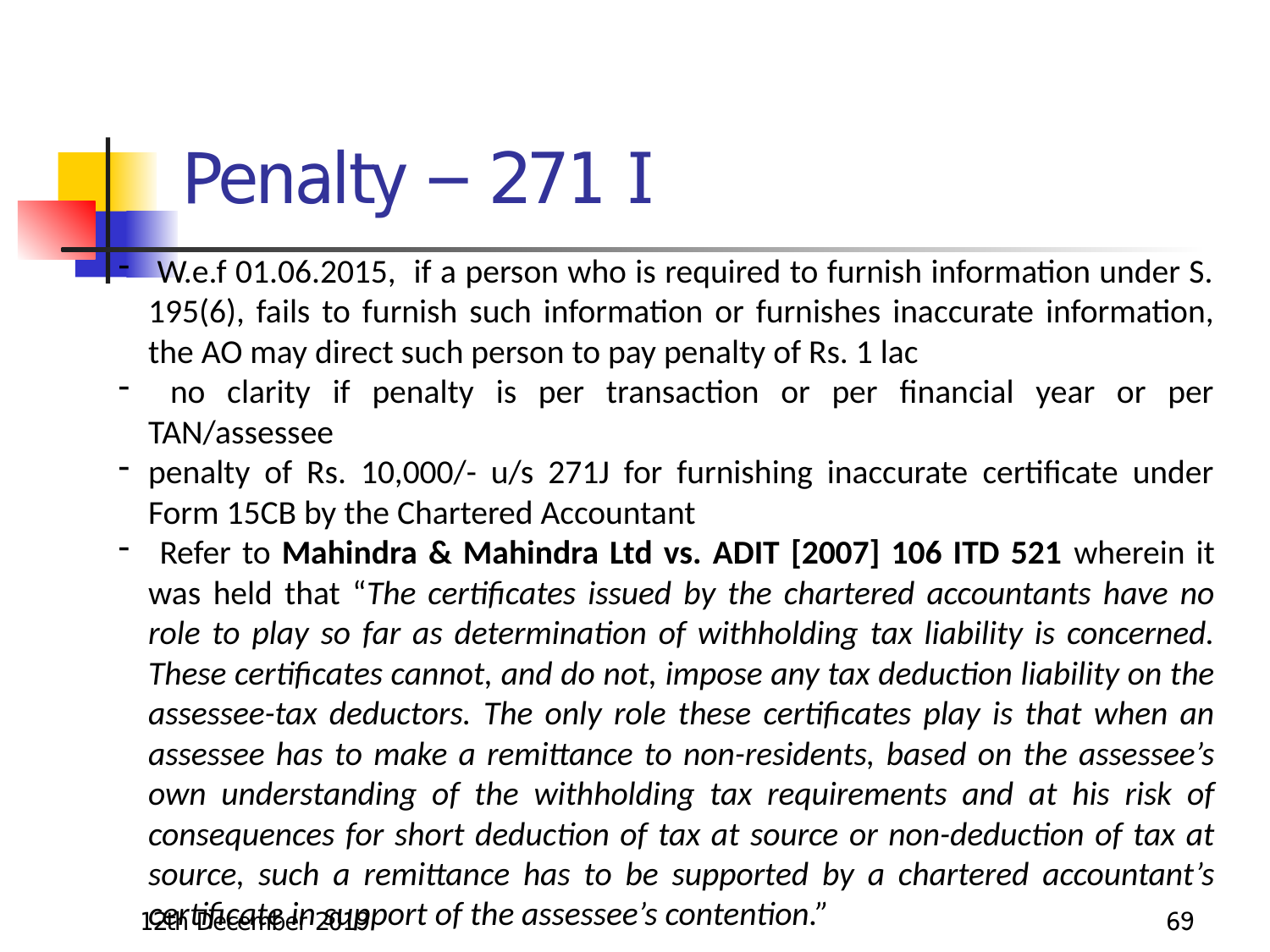

Penalty – 271 I
 W.e.f 01.06.2015,  if a person who is required to furnish information under S. 195(6), fails to furnish such information or furnishes inaccurate information, the AO may direct such person to pay penalty of Rs. 1 lac
 no clarity if penalty is per transaction or per financial year or per TAN/assessee
penalty of Rs. 10,000/- u/s 271J for furnishing inaccurate certificate under Form 15CB by the Chartered Accountant
 Refer to Mahindra & Mahindra Ltd vs. ADIT [2007] 106 ITD 521 wherein it was held that “The certificates issued by the chartered accountants have no role to play so far as determination of withholding tax liability is concerned. These certificates cannot, and do not, impose any tax deduction liability on the assessee-tax deductors. The only role these certificates play is that when an assessee has to make a remittance to non-residents, based on the assessee’s own understanding of the withholding tax requirements and at his risk of consequences for short deduction of tax at source or non-deduction of tax at source, such a remittance has to be supported by a chartered accountant’s certificate in support of the assessee’s contention.”
12th December 2019
69